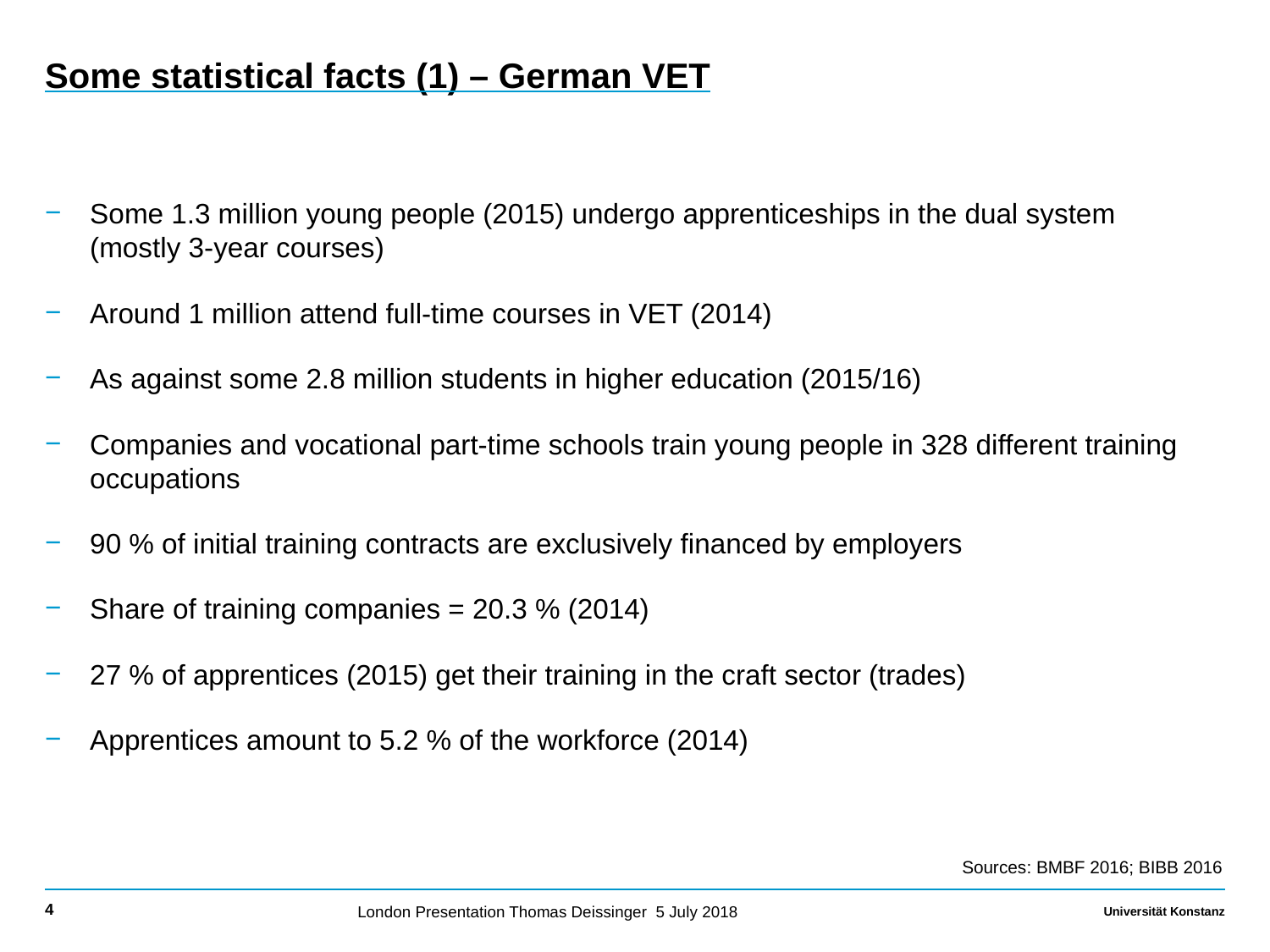

Some 1.3 million young people (2015) undergo apprenticeships in the dual system
(mostly 3-year courses)
Around 1 million attend full-time courses in VET (2014)
As against some 2.8 million students in higher education (2015/16)
Companies and vocational part-time schools train young people in 328 different training occupations
90 % of initial training contracts are exclusively financed by employers
Share of training companies = 20.3 % (2014)
27 % of apprentices (2015) get their training in the craft sector (trades)
Apprentices amount to 5.2 % of the workforce (2014)
# Some statistical facts (1) – German VET
Sources: BMBF 2016; BIBB 2016
4
London Presentation Thomas Deissinger  5 July 2018